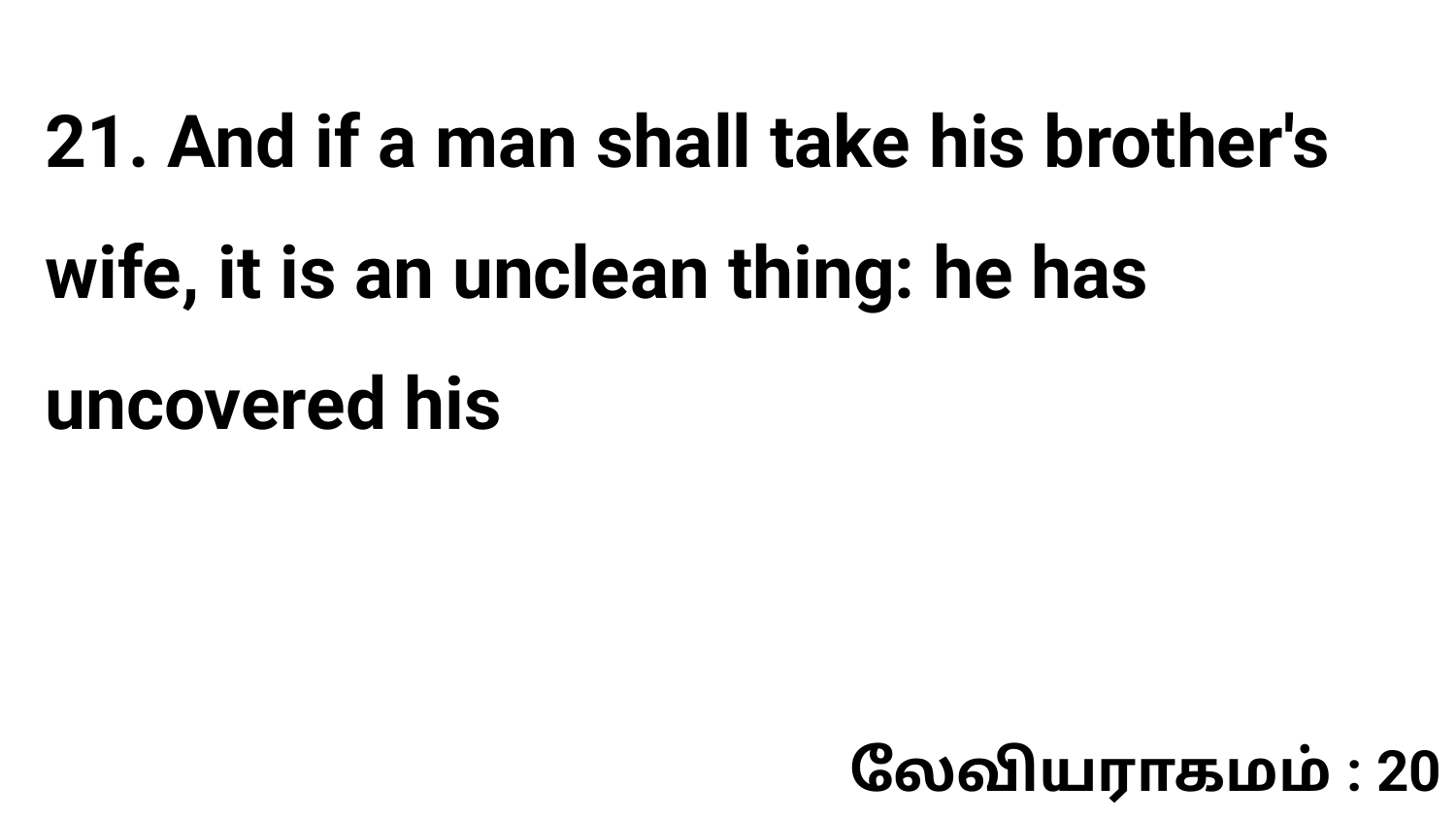

21. And if a man shall take his brother's wife, it is an unclean thing: he has uncovered his
லேவியராகமம் : 20